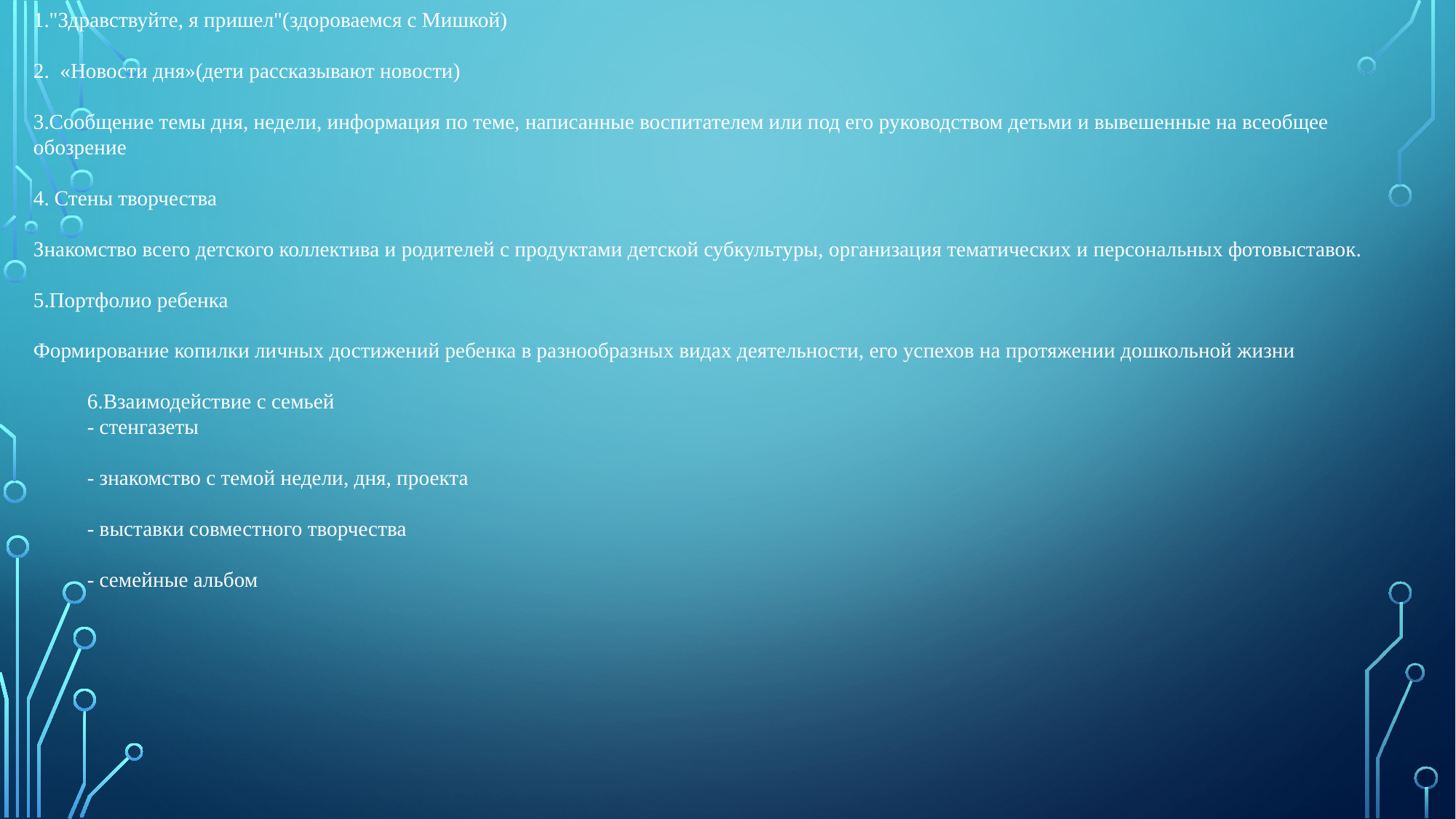

1."Здравствуйте, я пришел"(здороваемся с Мишкой)

2.  «Новости дня»(дети рассказывают новости)

3.Сообщение темы дня, недели, информация по теме, написанные воспитателем или под его руководством детьми и вывешенные на всеобщее обозрение

4. Стены творчества

Знакомство всего детского коллектива и родителей с продуктами детской субкультуры, организация тематических и персональных фотовыставок.

5.Портфолио ребенка

Формирование копилки личных достижений ребенка в разнообразных видах деятельности, его успехов на протяжении дошкольной жизни

6.Взаимодействие с семьей
- стенгазеты

- знакомство с темой недели, дня, проекта

- выставки совместного творчества

- семейные альбом